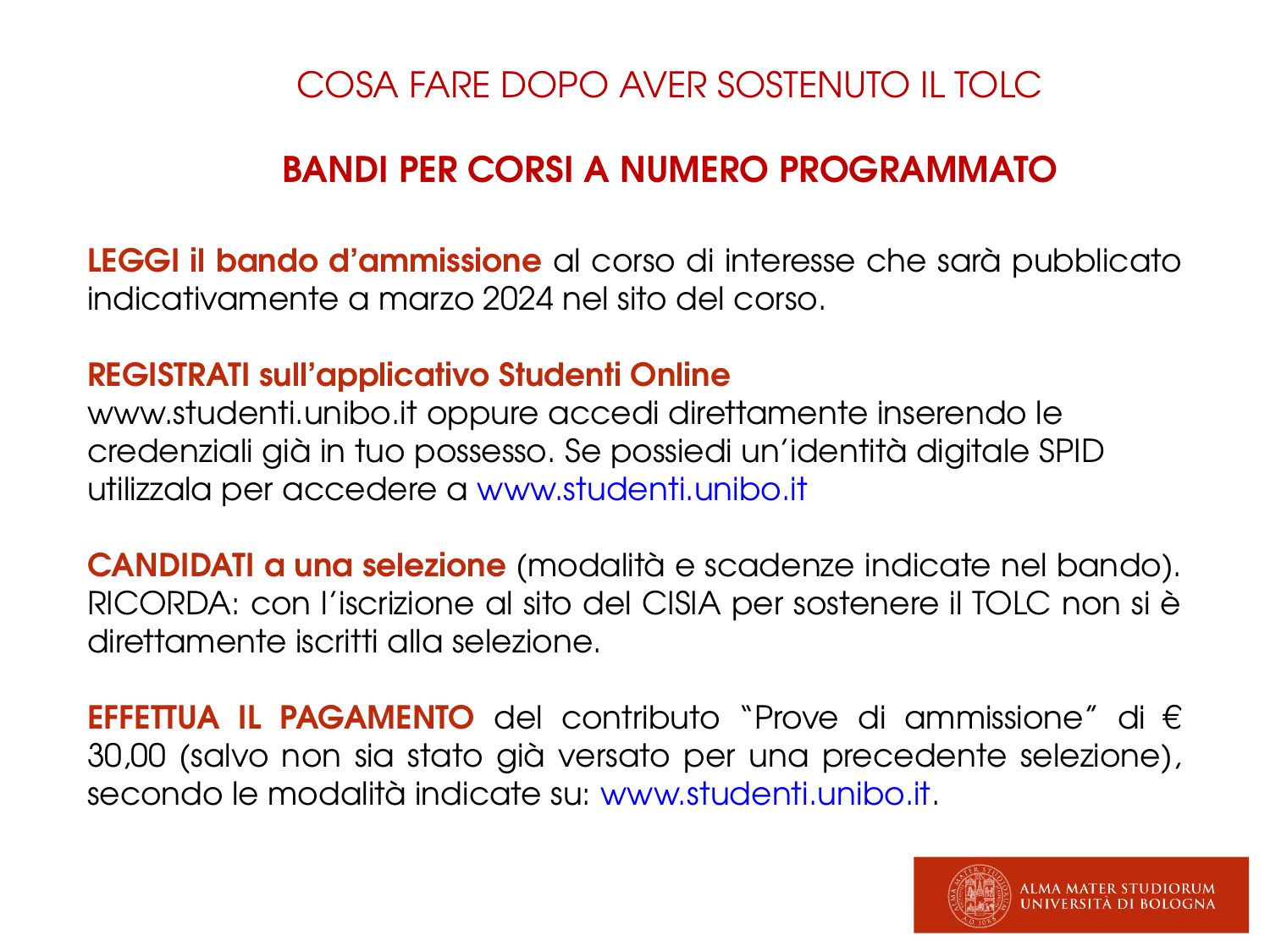

COSA FARE DOPO AVER SOSTENUTO IL TOLC

BANDI PER CORSI A NUMERO PROGRAMMATO

LEGGI il bando d’ammissione al corso di interesse che sarà pubblicato indicativamente a marzo 2024 nel sito del corso.

REGISTRATI sull’applicativo Studenti Online
www.studenti.unibo.it oppure accedi direttamente inserendo le  credenziali già in tuo possesso. Se possiedi un’identità digitale SPID utilizzala per accedere a www.studenti.unibo.it

CANDIDATI a una selezione (modalità e scadenze indicate nel bando). RICORDA: con l’iscrizione al sito del CISIA per sostenere il TOLC non si è direttamente iscritti alla selezione.

EFFETTUA IL PAGAMENTO del contributo “Prove di ammissione” di € 30,00 (salvo non sia stato già versato per una precedente selezione), secondo le modalità indicate su: www.studenti.unibo.it.